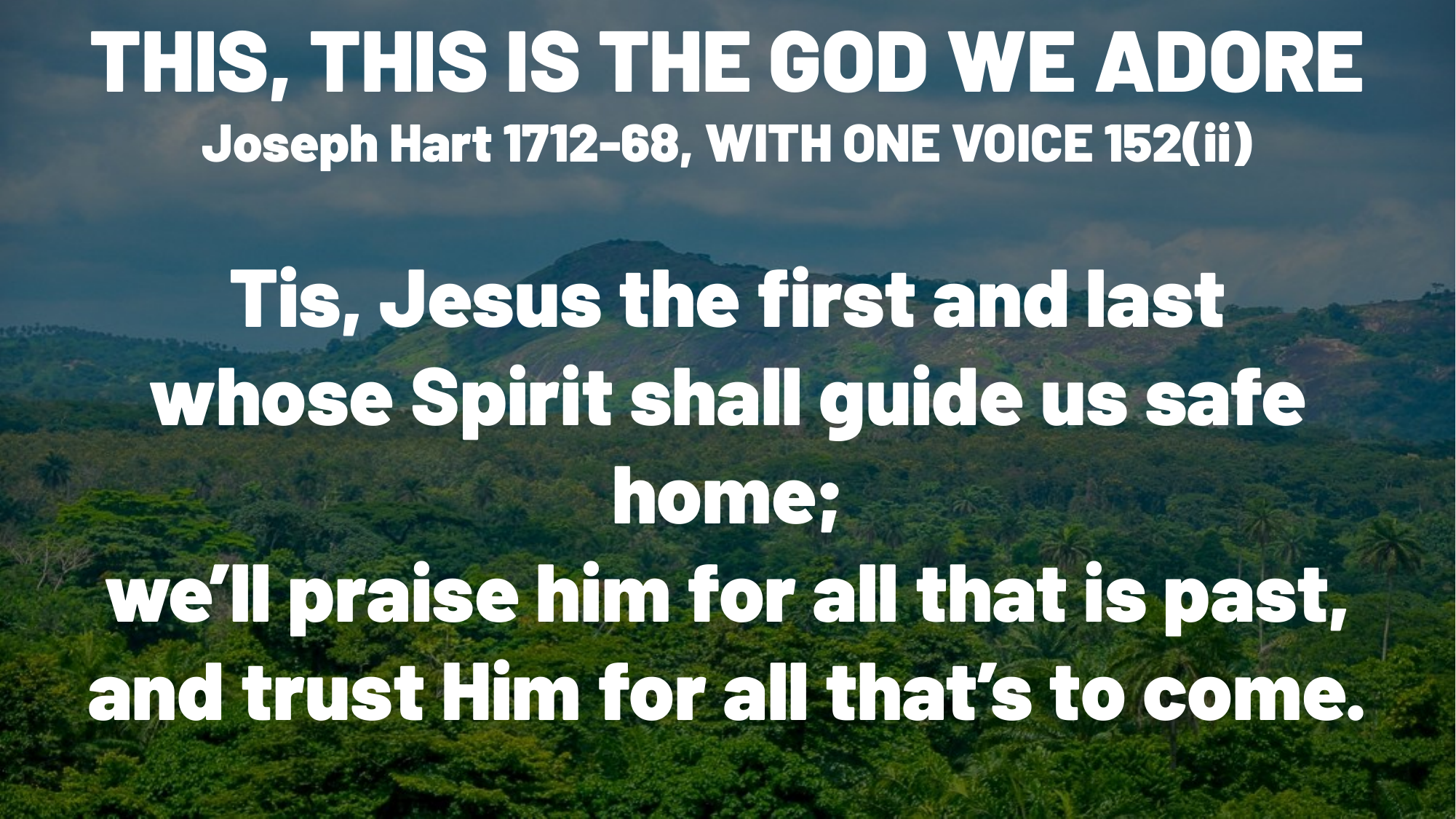

THIS, THIS IS THE GOD WE ADORE
Joseph Hart 1712-68, WITH ONE VOICE 152(ii)

Tis, Jesus the first and last
whose Spirit shall guide us safe home;
we’ll praise him for all that is past,
and trust Him for all that’s to come.